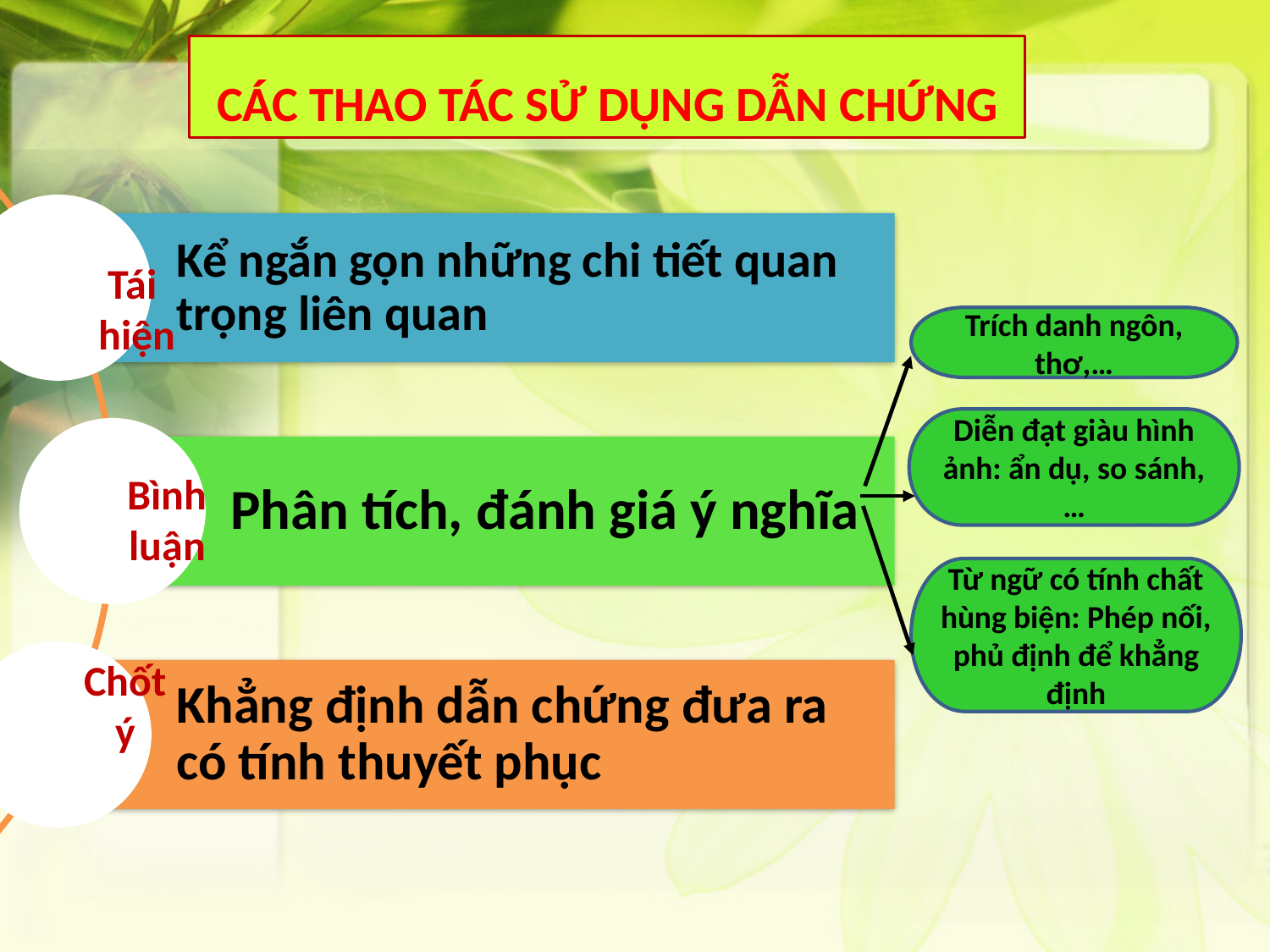

CÁC THAO TÁC SỬ DỤNG DẪN CHỨNG
Kể ngắn gọn những chi tiết quan trọng liên quan
Phân tích, đánh giá ý nghĩa
Khẳng định dẫn chứng đưa ra có tính thuyết phục
Tái
hiện
Trích danh ngôn, thơ,…
Diễn đạt giàu hình ảnh: ẩn dụ, so sánh,…
Bình
luận
Từ ngữ có tính chất hùng biện: Phép nối, phủ định để khẳng định
Chốt ý